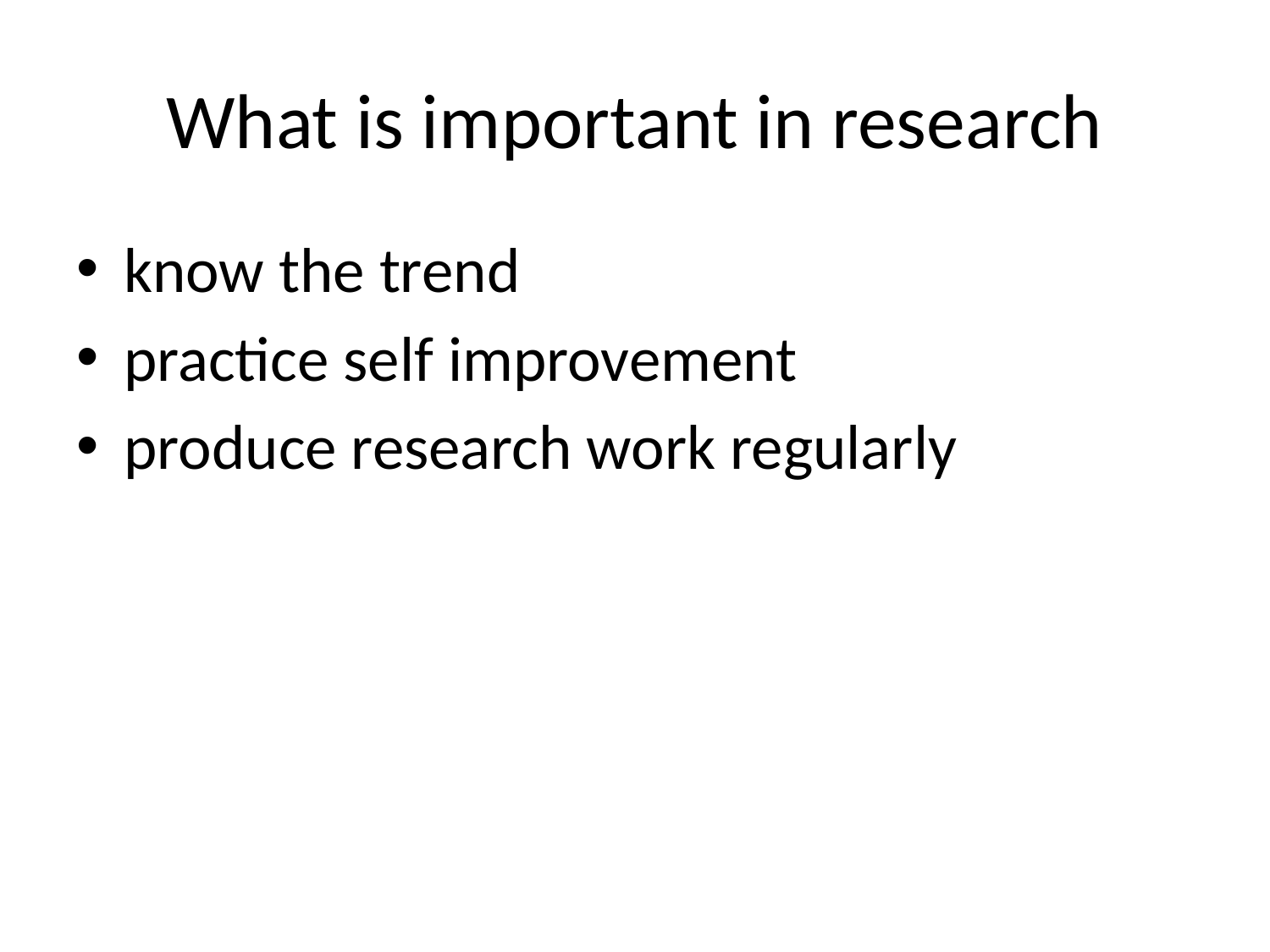

# What is important in research
know the trend
practice self improvement
produce research work regularly